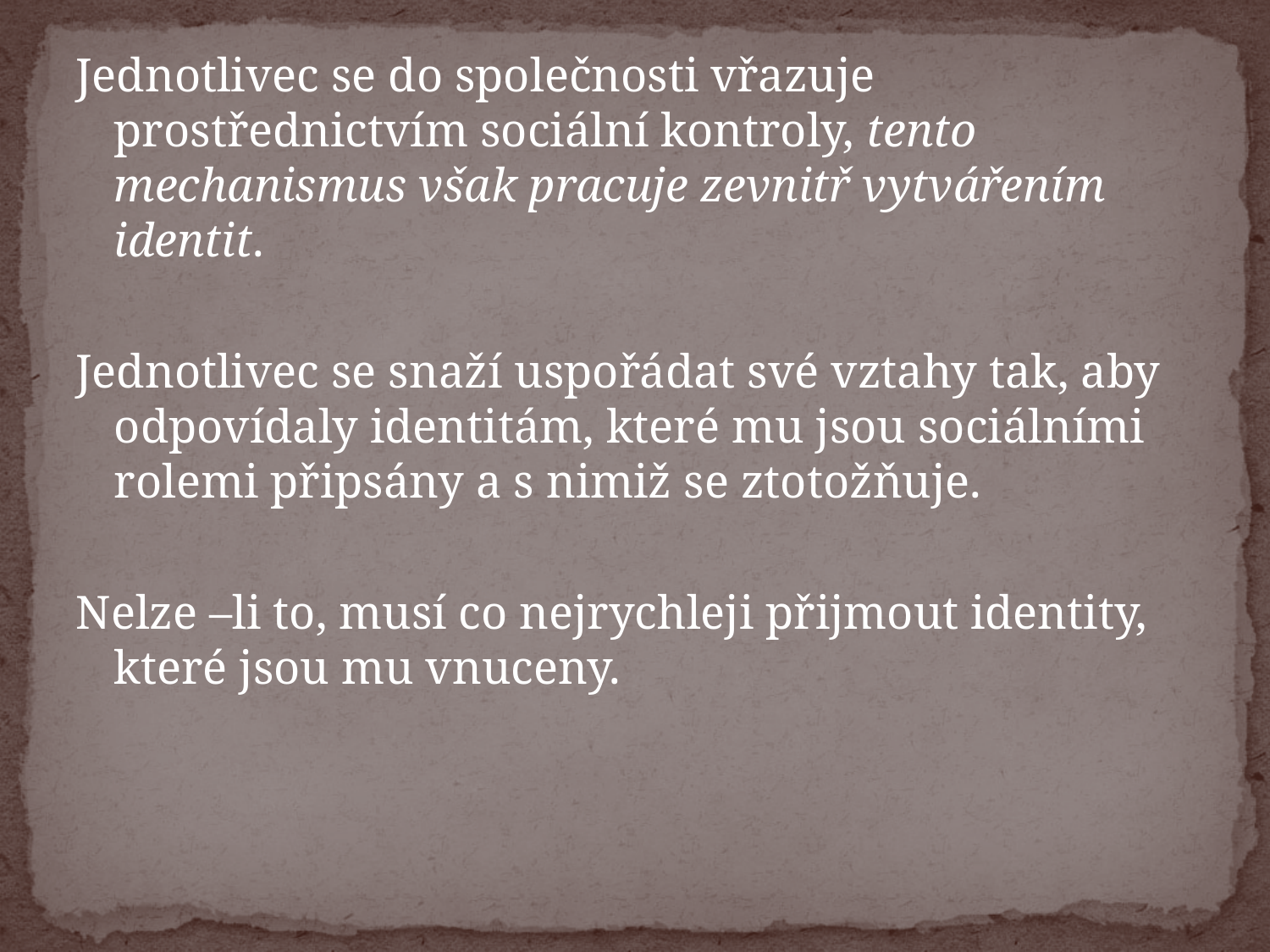

Jednotlivec se do společnosti vřazuje prostřednictvím sociální kontroly, tento mechanismus však pracuje zevnitř vytvářením identit.

Jednotlivec se snaží uspořádat své vztahy tak, aby odpovídaly identitám, které mu jsou sociálními rolemi připsány a s nimiž se ztotožňuje.

Nelze –li to, musí co nejrychleji přijmout identity, které jsou mu vnuceny.